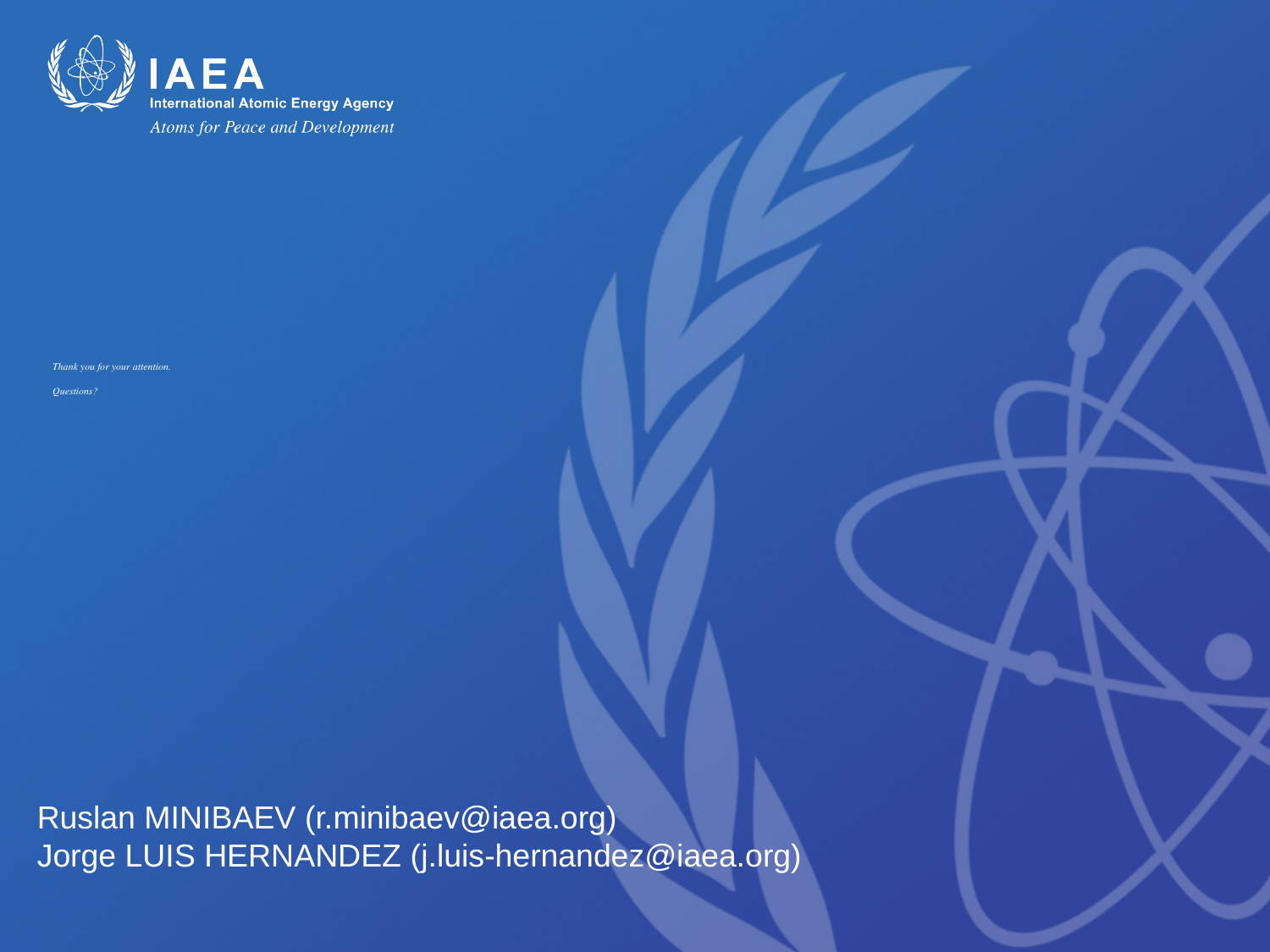

# Thank you for your attention. Questions?
Ruslan MINIBAEV (r.minibaev@iaea.org)
Jorge LUIS HERNANDEZ (j.luis-hernandez@iaea.org)